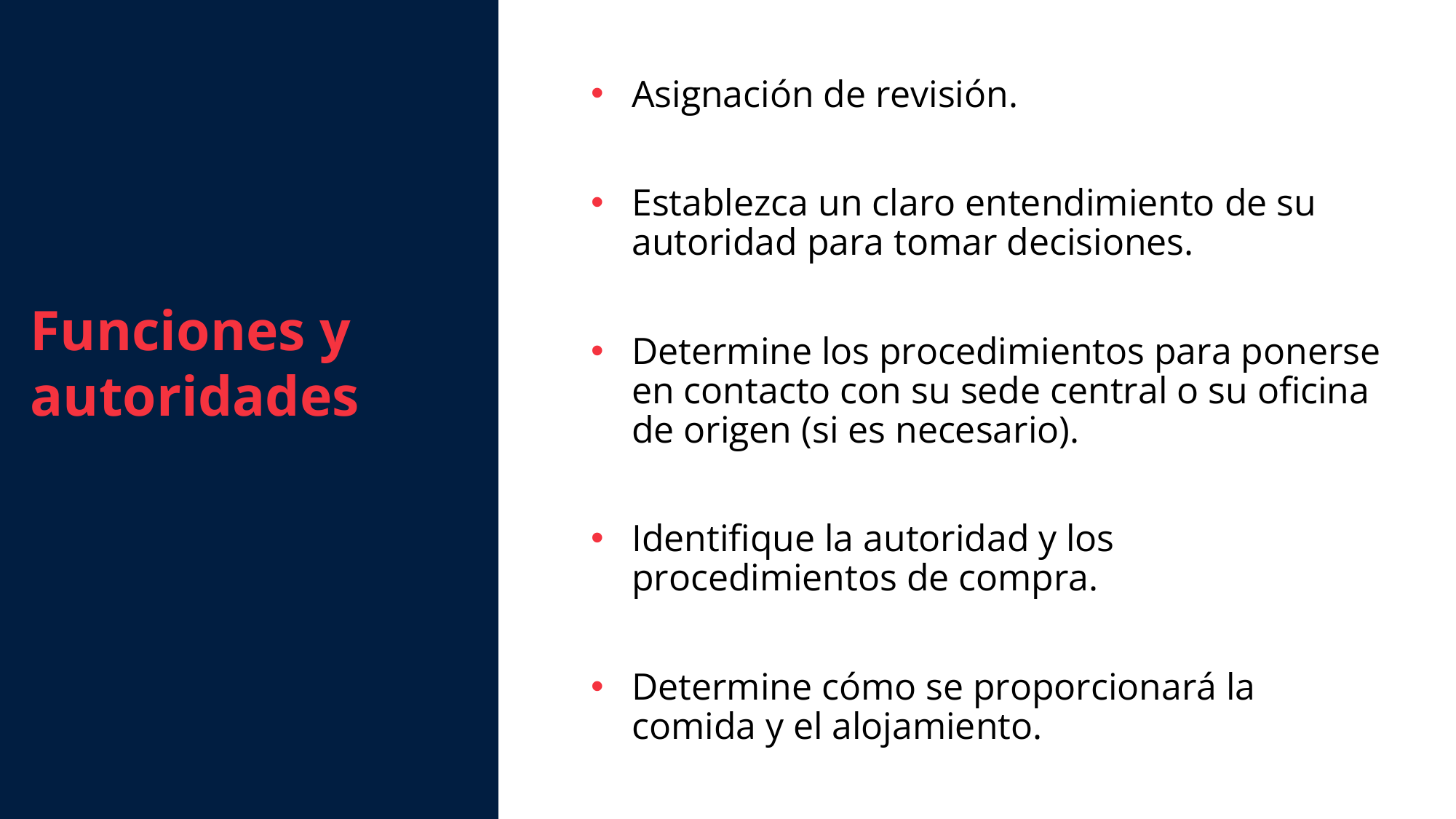

Asignación de revisión.

Establezca un claro entendimiento de su autoridad para tomar decisiones.

Determine los procedimientos para ponerse en contacto con su sede central o su oficina de origen (si es necesario).

Identifique la autoridad y los procedimientos de compra.

Determine cómo se proporcionará la comida y el alojamiento.

Funciones y autoridades